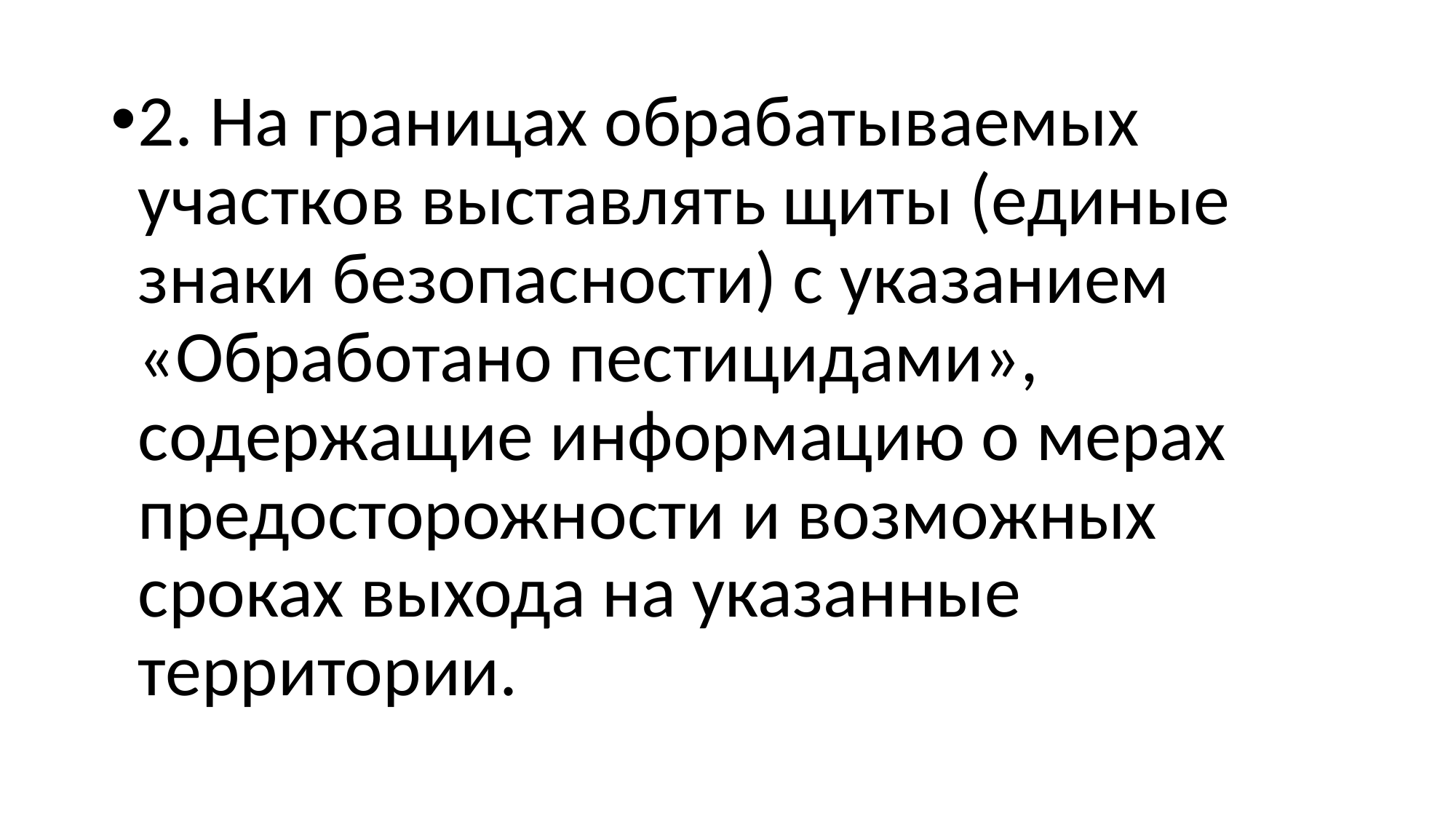

#
2. На границах обрабатываемых участков выставлять щиты (единые знаки безопасности) с указанием «Обработано пестицидами», содержащие информацию о мерах предосторожности и возможных сроках выхода на указанные территории.